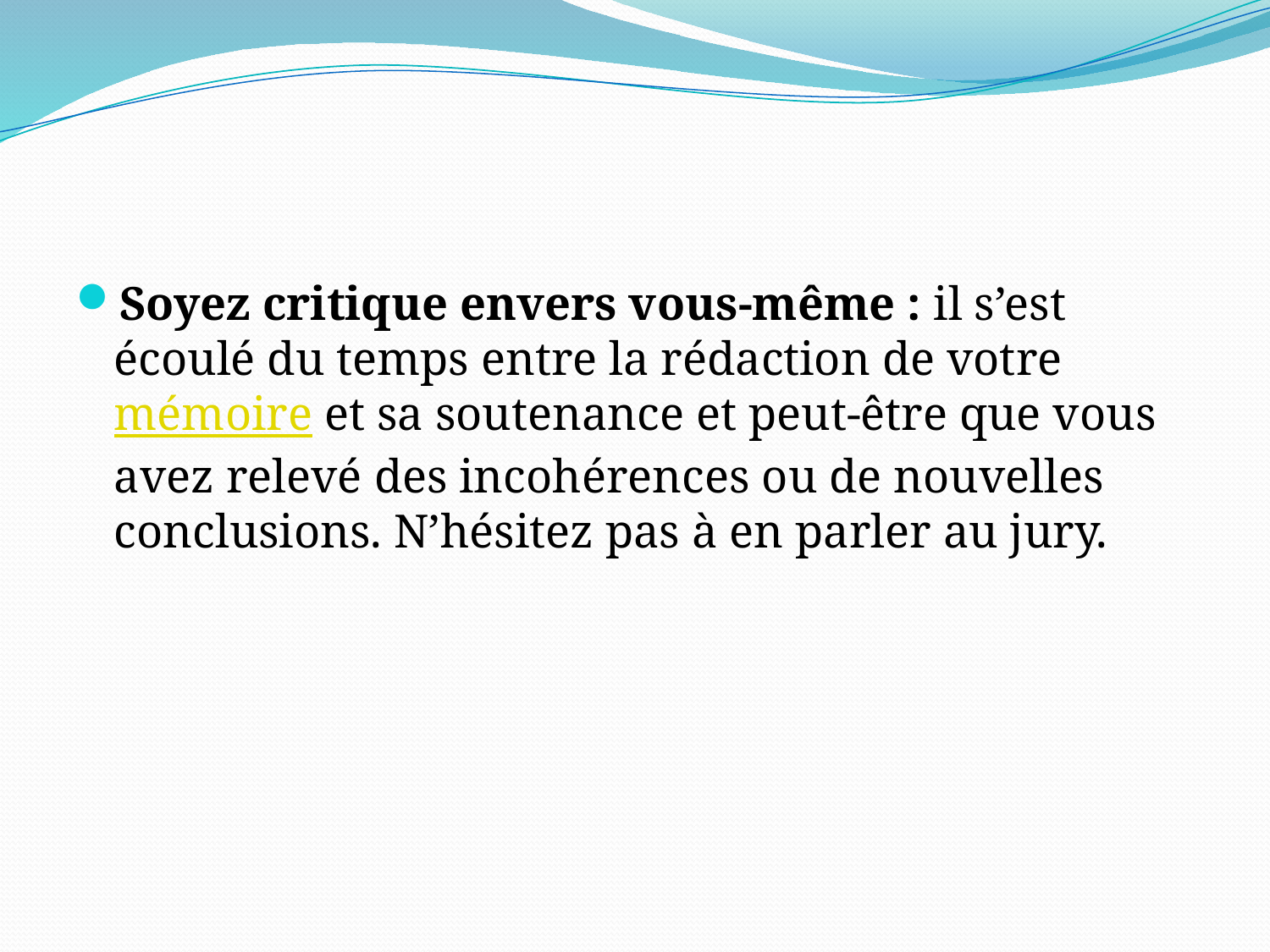

#
Soyez critique envers vous-même : il s’est écoulé du temps entre la rédaction de votre mémoire et sa soutenance et peut-être que vous avez relevé des incohérences ou de nouvelles conclusions. N’hésitez pas à en parler au jury.